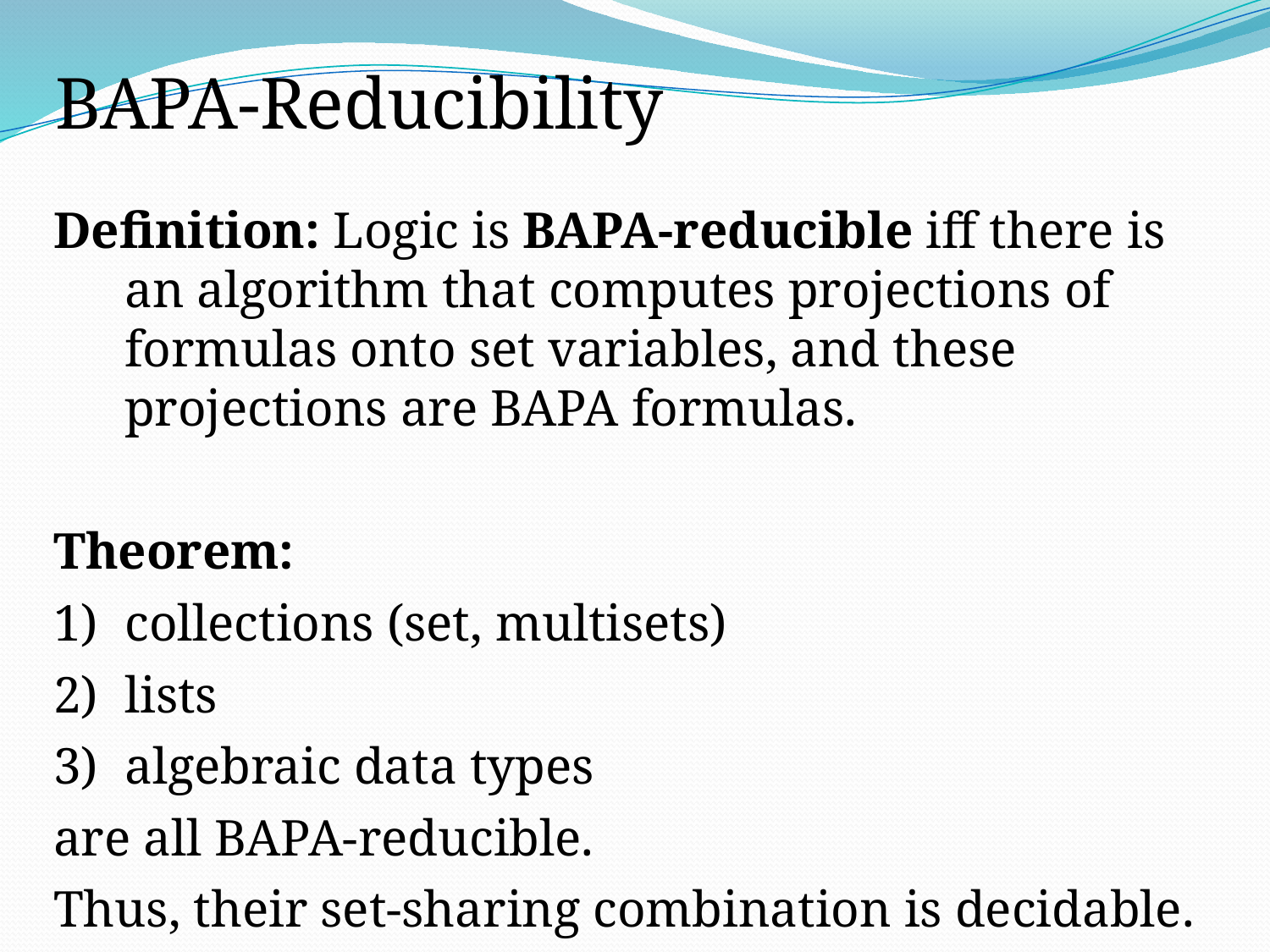

BAPA-Reducibility
Definition: Logic is BAPA-reducible iff there is an algorithm that computes projections of formulas onto set variables, and these projections are BAPA formulas.

Theorem:
collections (set, multisets)
lists
algebraic data types
are all BAPA-reducible.
Thus, their set-sharing combination is decidable.